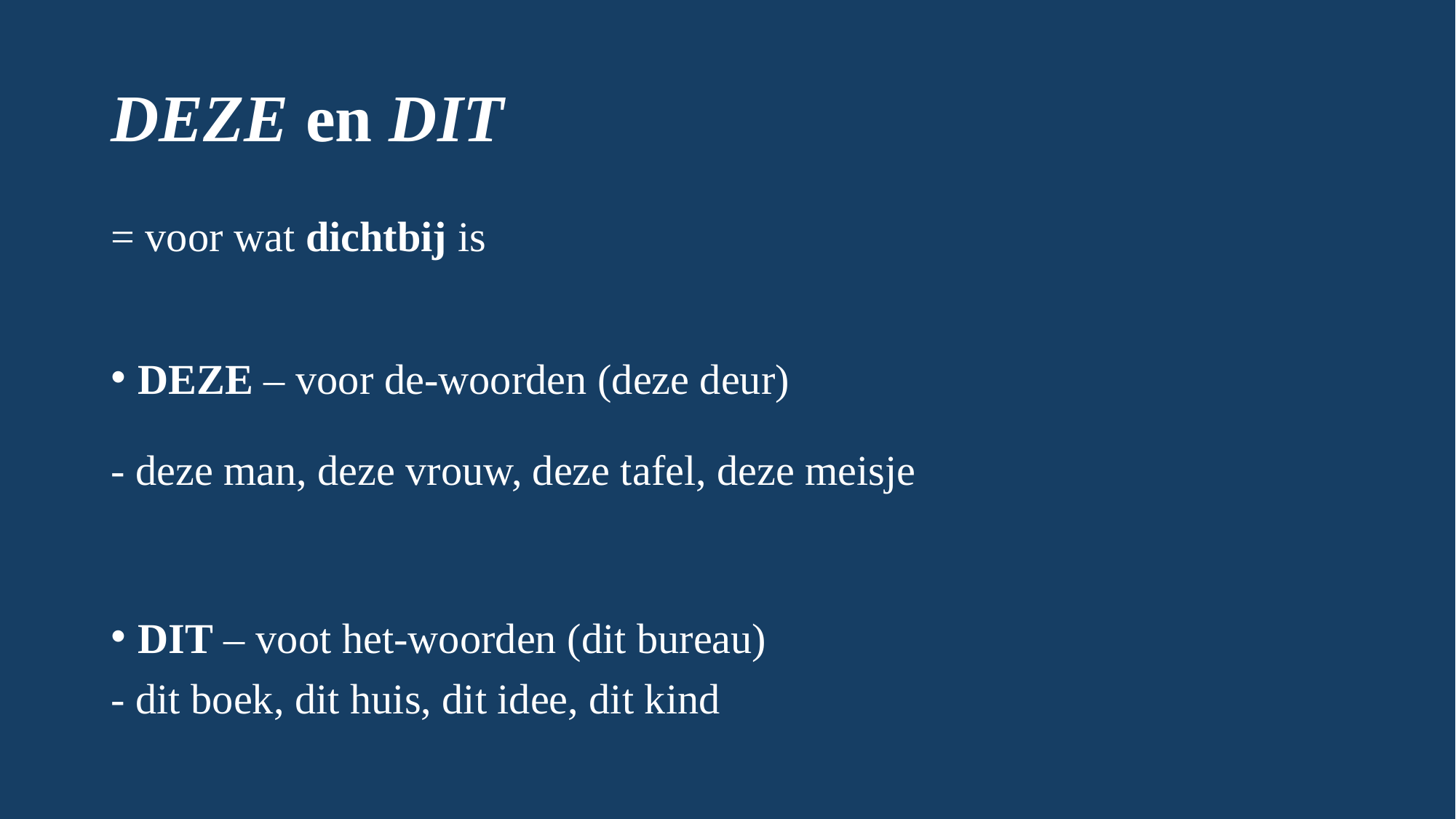

# DEZE en DIT
= voor wat dichtbij is
DEZE – voor de-woorden (deze deur)
- deze man, deze vrouw, deze tafel, deze meisje
DIT – voot het-woorden (dit bureau)
- dit boek, dit huis, dit idee, dit kind